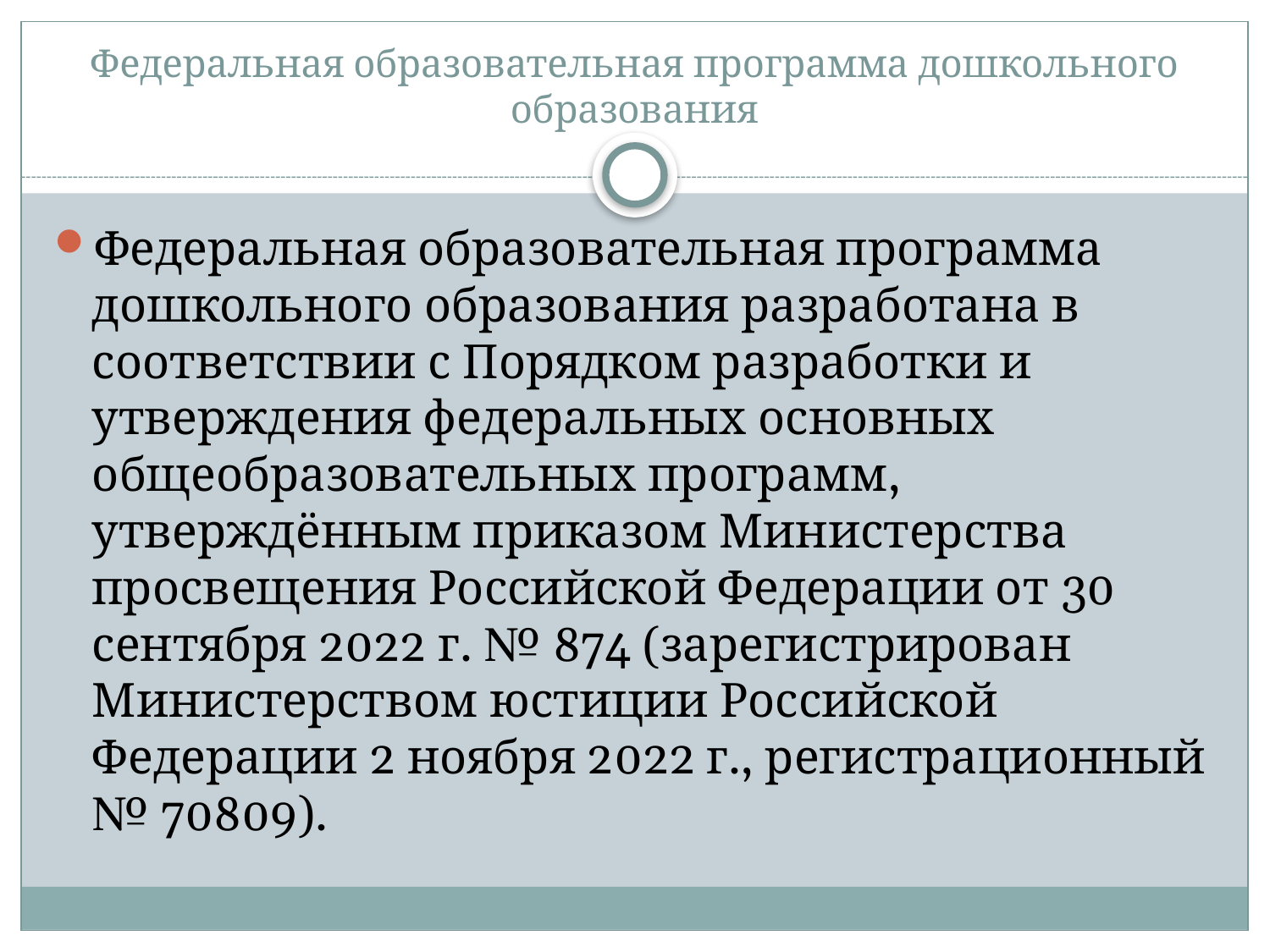

# Федеральная образовательная программа дошкольного образования
Федеральная образовательная программа дошкольного образования разработана в соответствии с Порядком разработки и утверждения федеральных основных общеобразовательных программ, утверждённым приказом Министерства просвещения Российской Федерации от 30 сентября 2022 г. № 874 (зарегистрирован Министерством юстиции Российской Федерации 2 ноября 2022 г., регистрационный № 70809).